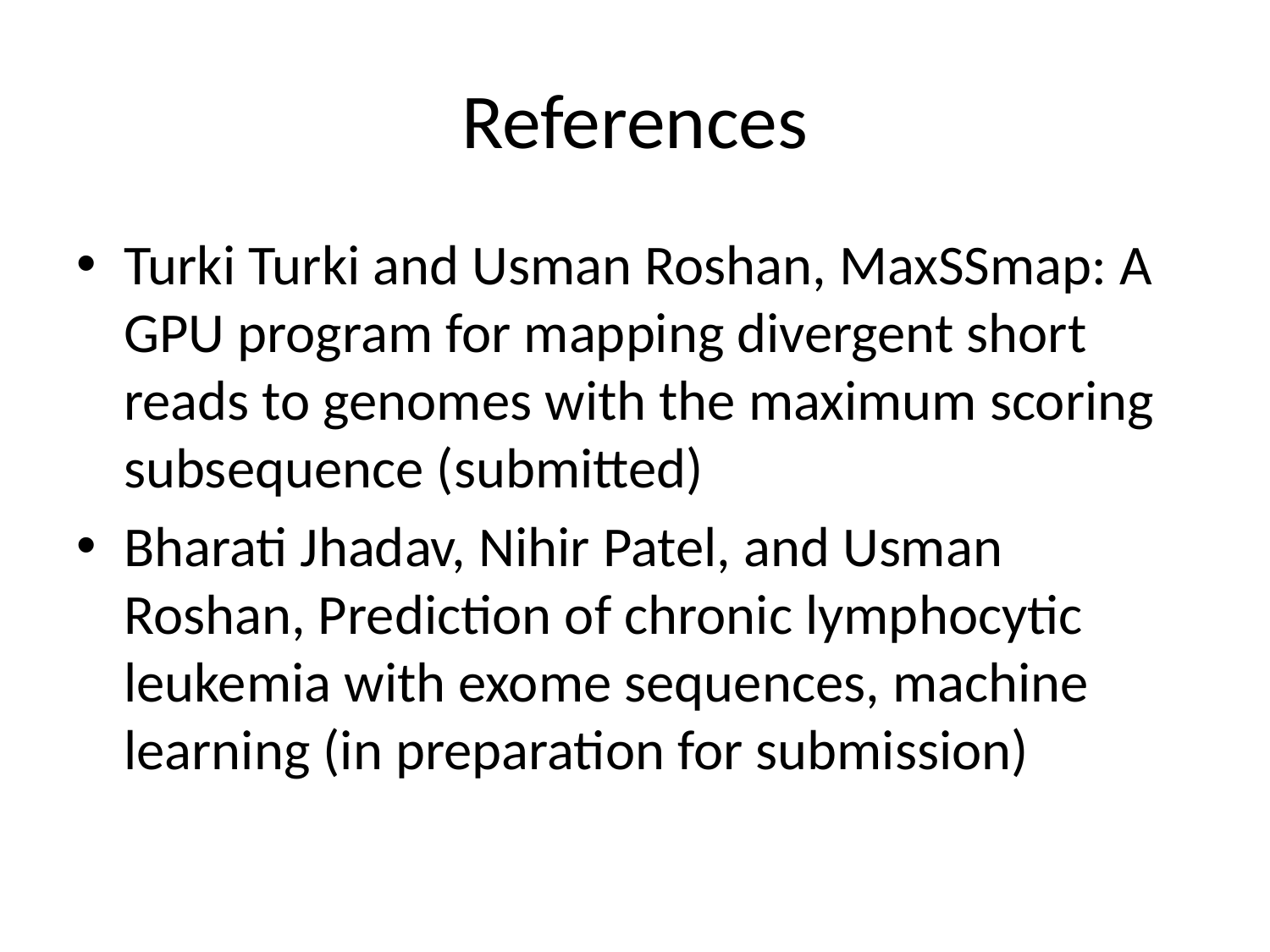

# References
Turki Turki and Usman Roshan, MaxSSmap: A GPU program for mapping divergent short reads to genomes with the maximum scoring subsequence (submitted)
Bharati Jhadav, Nihir Patel, and Usman Roshan, Prediction of chronic lymphocytic leukemia with exome sequences, machine learning (in preparation for submission)